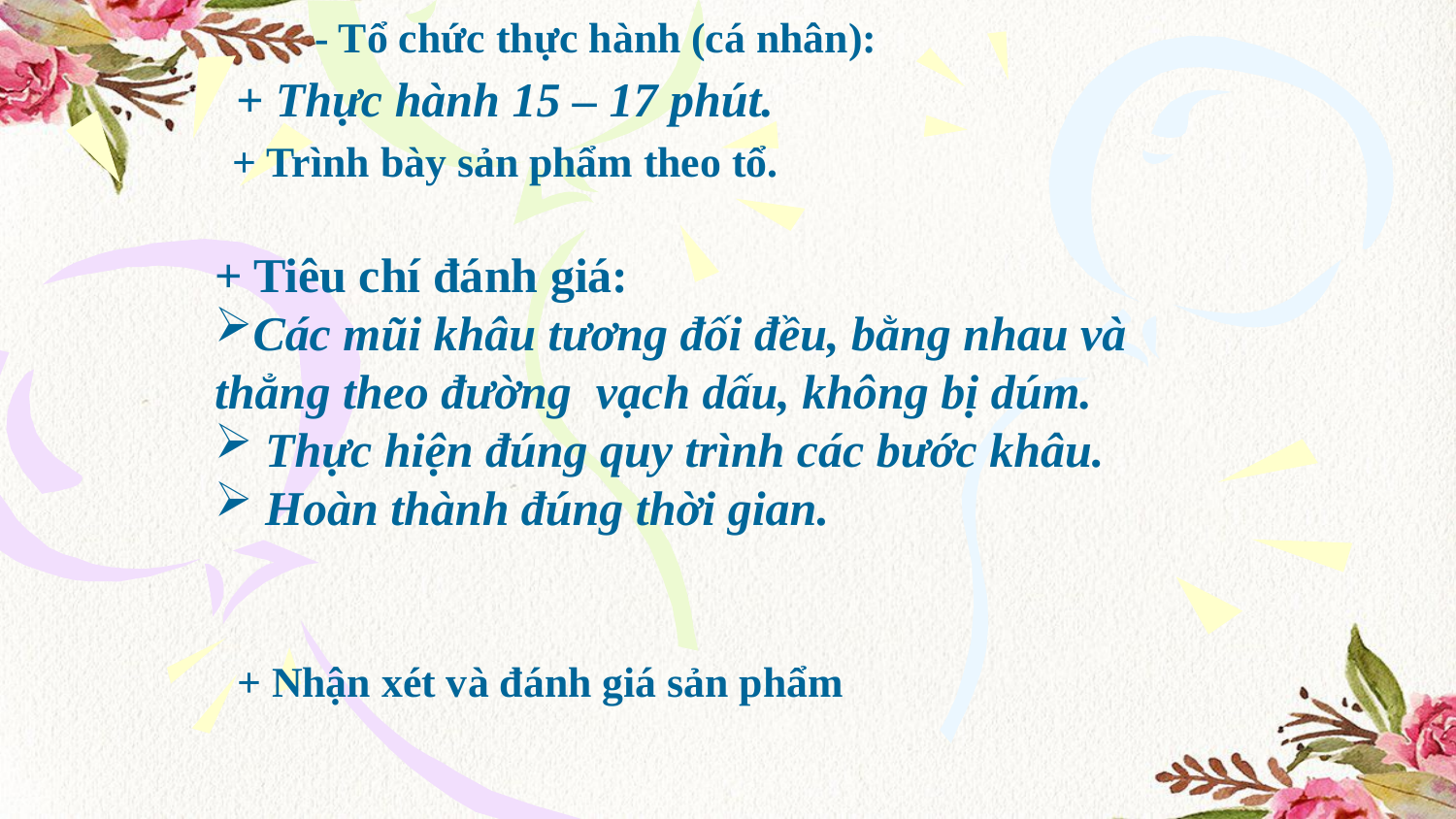

- Tổ chức thực hành (cá nhân):
+ Thực hành 15 – 17 phút.
+ Trình bày sản phẩm theo tổ.
+ Tiêu chí đánh giá:
Các mũi khâu tương đối đều, bằng nhau và thẳng theo đường  vạch dấu, không bị dúm.
 Thực hiện đúng quy trình các bước khâu.
 Hoàn thành đúng thời gian.
+ Nhận xét và đánh giá sản phẩm